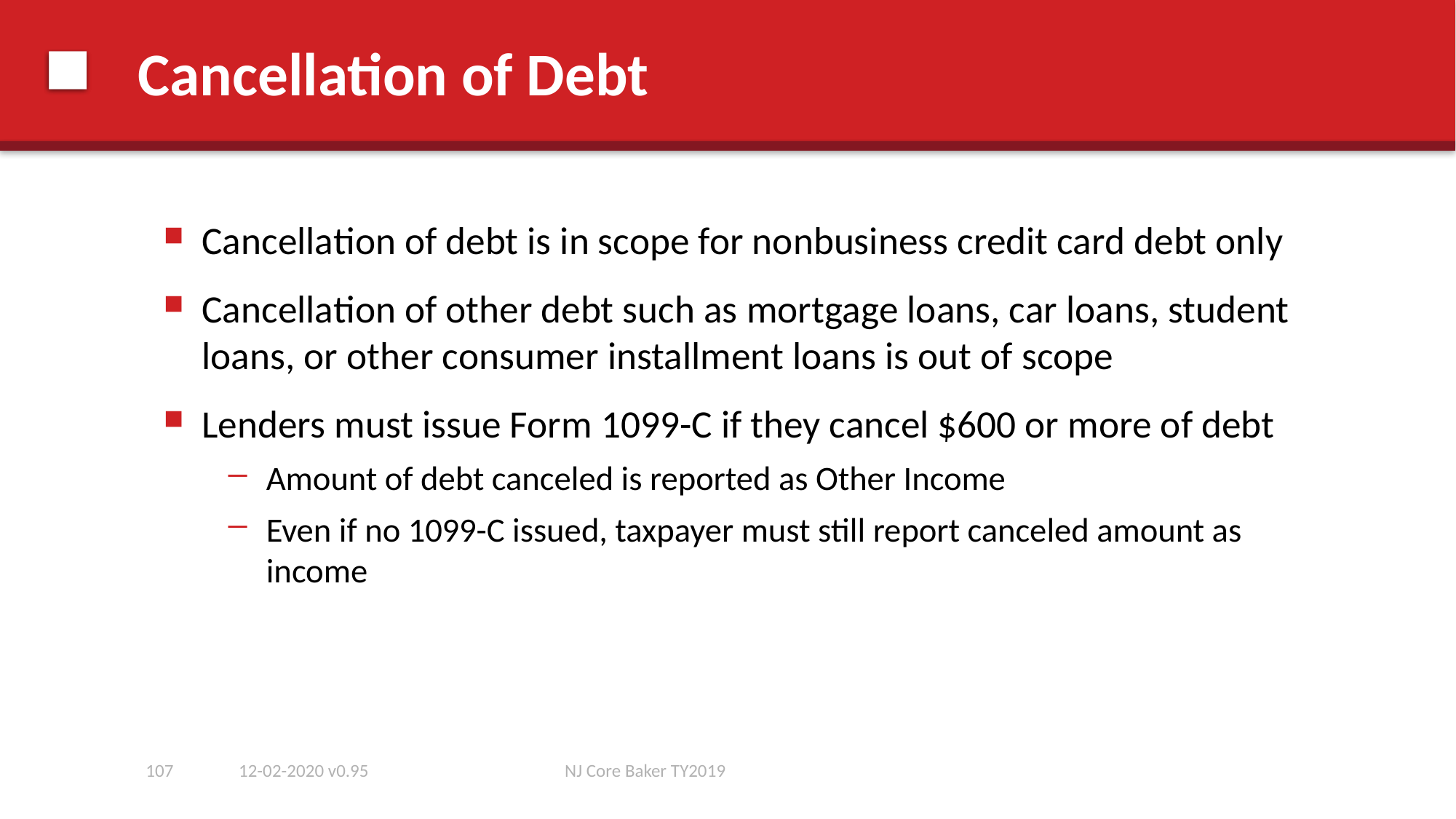

# Cancellation of Debt
Cancellation of debt is in scope for nonbusiness credit card debt only
Cancellation of other debt such as mortgage loans, car loans, student loans, or other consumer installment loans is out of scope
Lenders must issue Form 1099-C if they cancel $600 or more of debt
Amount of debt canceled is reported as Other Income
Even if no 1099-C issued, taxpayer must still report canceled amount as income

107
12-02-2020 v0.95
NJ Core Baker TY2019